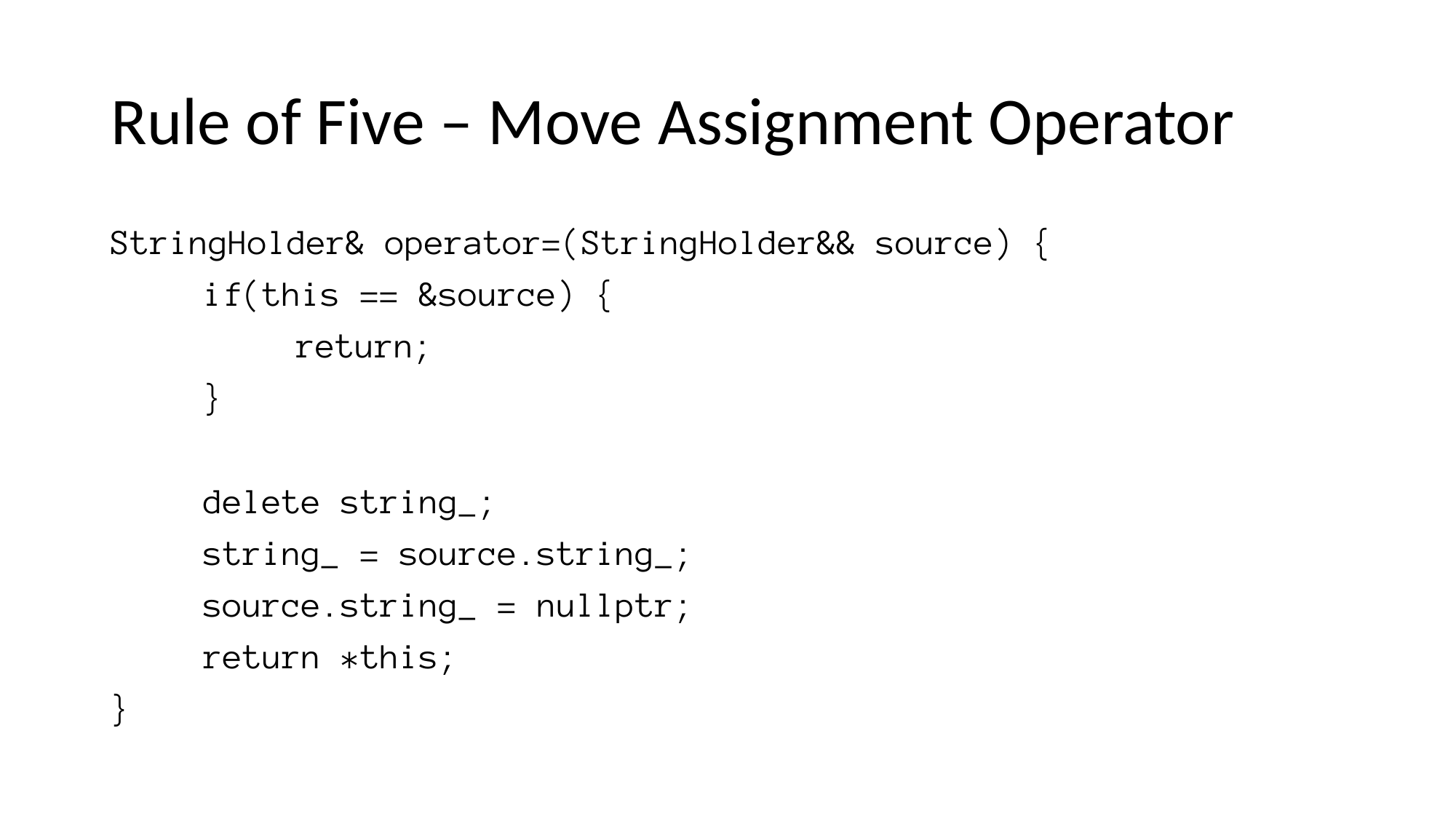

# Rule of Five – Move Assignment Operator
StringHolder& operator=(StringHolder&& source) {
	if(this == &source) {
		return;
	}

	delete string_;
	string_ = source.string_;
	source.string_ = nullptr;
	return *this;
}